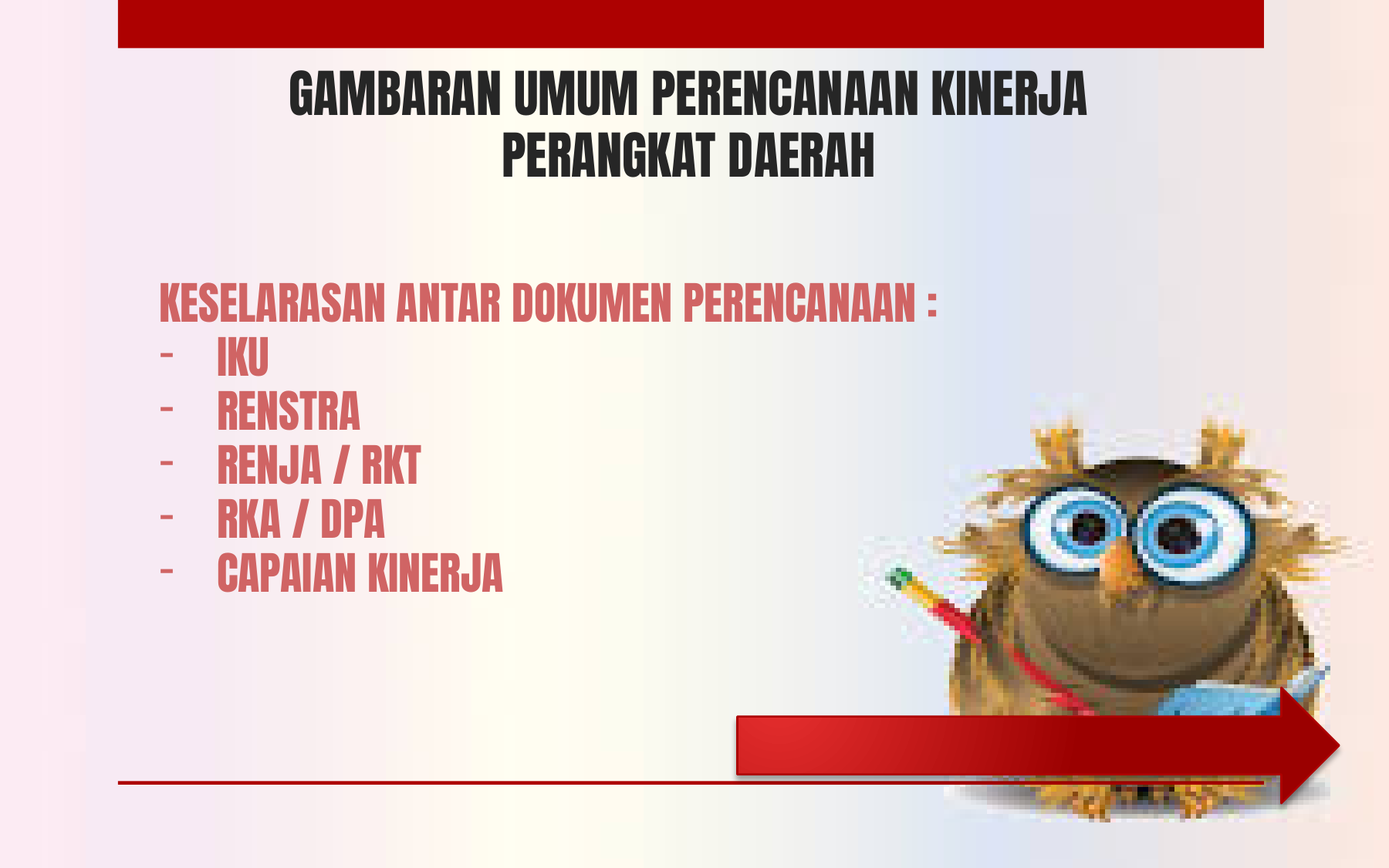

# GAMBARAN UMUM PERENCANAAN KINERJA PERANGKAT DAERAH
KESELARASAN ANTAR DOKUMEN PERENCANAAN :
IKU
RENSTRA
RENJA / RKT
RKA / DPA
CAPAIAN KINERJA